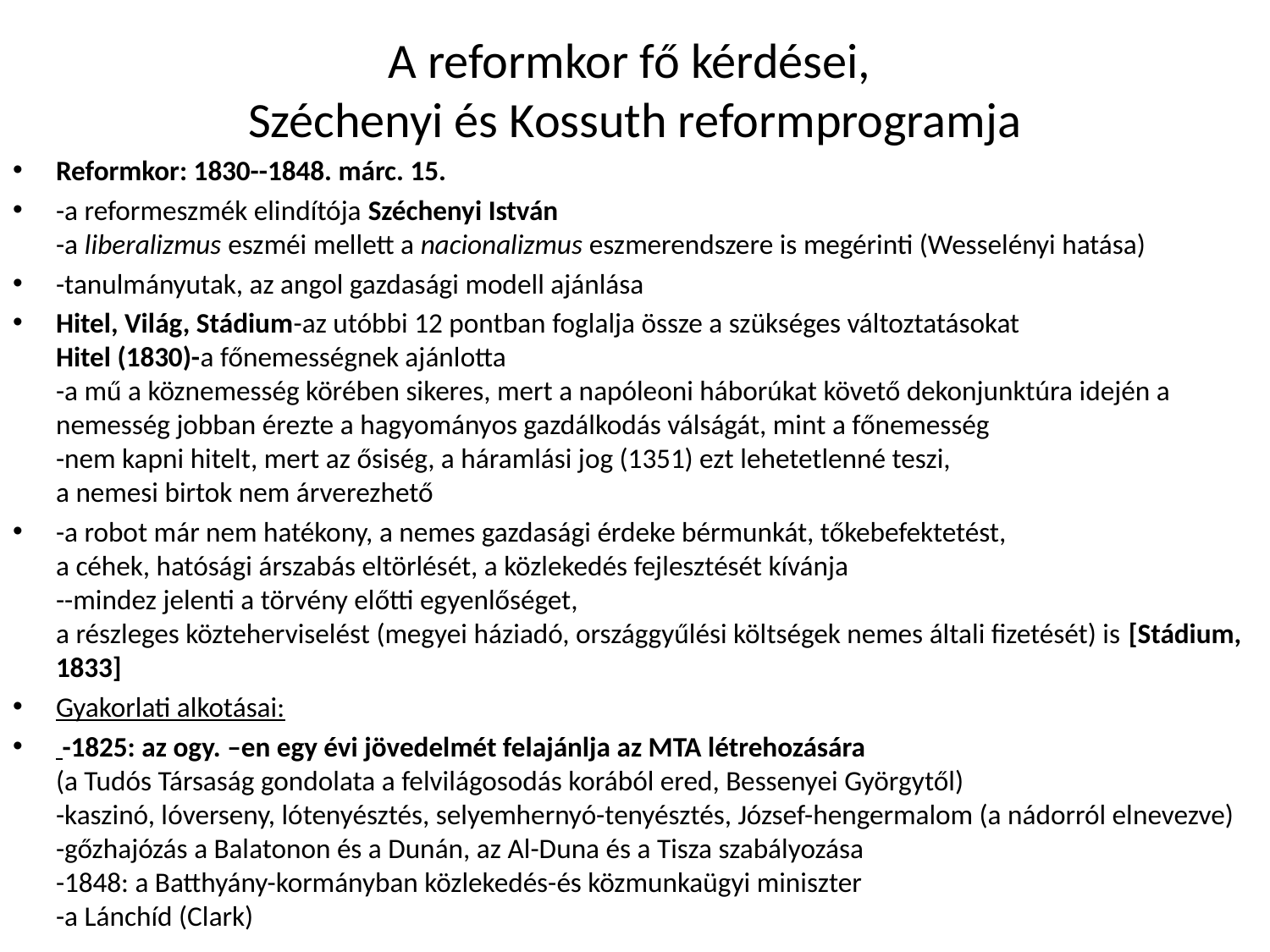

# A reformkor fő kérdései, Széchenyi és Kossuth reformprogramja
Reformkor: 1830--1848. márc. 15.
-a reformeszmék elindítója Széchenyi István
-a liberalizmus eszméi mellett a nacionalizmus eszmerendszere is megérinti (Wesselényi hatása)
-tanulmányutak, az angol gazdasági modell ajánlása
Hitel, Világ, Stádium-az utóbbi 12 pontban foglalja össze a szükséges változtatásokat
Hitel (1830)-a főnemességnek ajánlotta
-a mű a köznemesség körében sikeres, mert a napóleoni háborúkat követő dekonjunktúra idején a nemesség jobban érezte a hagyományos gazdálkodás válságát, mint a főnemesség
-nem kapni hitelt, mert az ősiség, a háramlási jog (1351) ezt lehetetlenné teszi,
a nemesi birtok nem árverezhető
-a robot már nem hatékony, a nemes gazdasági érdeke bérmunkát, tőkebefektetést,
a céhek, hatósági árszabás eltörlését, a közlekedés fejlesztését kívánja
--mindez jelenti a törvény előtti egyenlőséget,
a részleges közteherviselést (megyei háziadó, országgyűlési költségek nemes általi fizetését) is [Stádium, 1833]
Gyakorlati alkotásai:
 -1825: az ogy. –en egy évi jövedelmét felajánlja az MTA létrehozására
(a Tudós Társaság gondolata a felvilágosodás korából ered, Bessenyei Györgytől)
-kaszinó, lóverseny, lótenyésztés, selyemhernyó-tenyésztés, József-hengermalom (a nádorról elnevezve)
-gőzhajózás a Balatonon és a Dunán, az Al-Duna és a Tisza szabályozása
-1848: a Batthyány-kormányban közlekedés-és közmunkaügyi miniszter
-a Lánchíd (Clark)